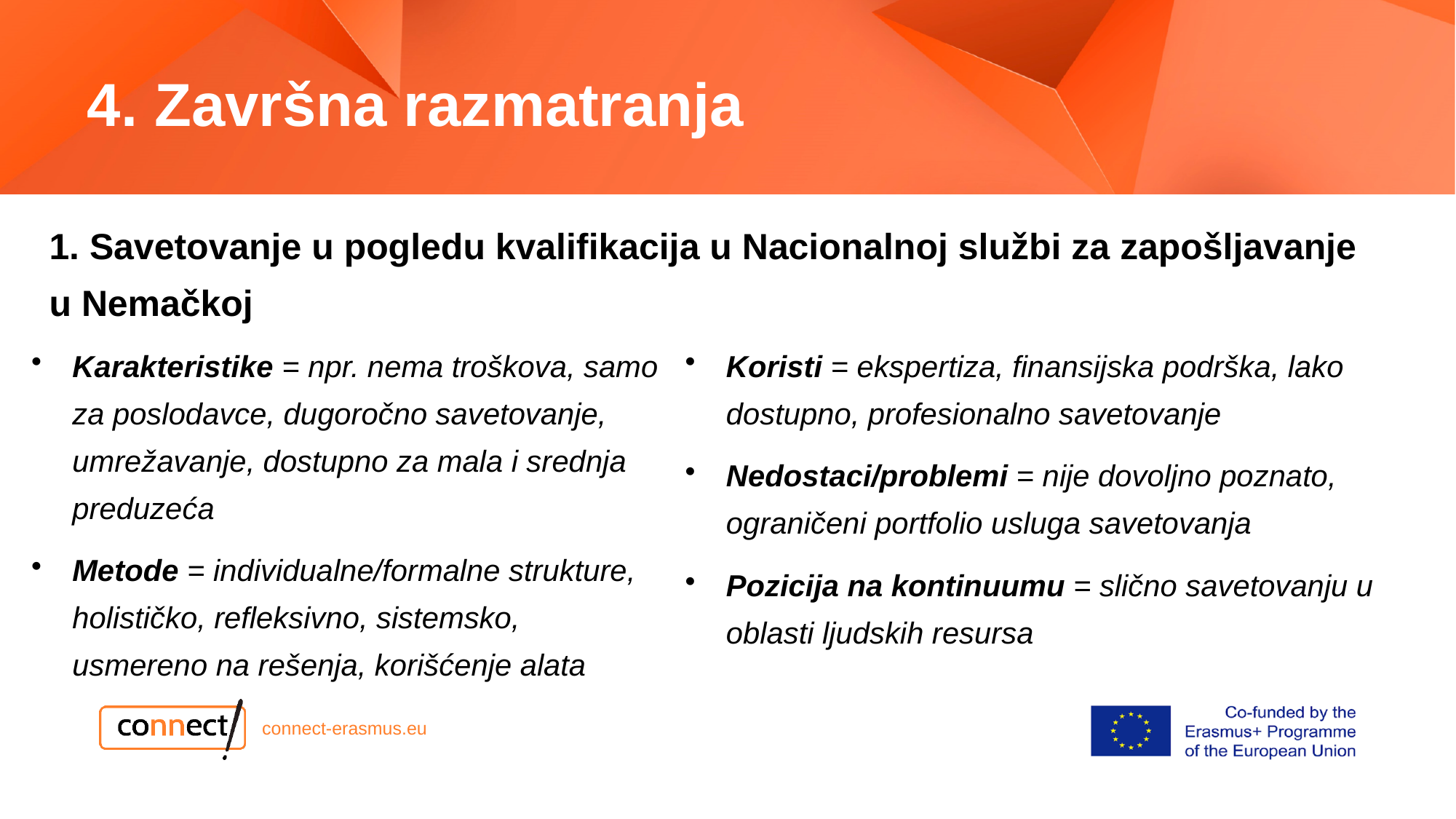

# 4. Završna razmatranja
1. Savetovanje u pogledu kvalifikacija u Nacionalnoj službi za zapošljavanje u Nemačkoj
Koristi = ekspertiza, finansijska podrška, lako dostupno, profesionalno savetovanje
Nedostaci/problemi = nije dovoljno poznato, ograničeni portfolio usluga savetovanja
Pozicija na kontinuumu = slično savetovanju u oblasti ljudskih resursa
Karakteristike = npr. nema troškova, samo za poslodavce, dugoročno savetovanje, umrežavanje, dostupno za mala i srednja preduzeća
Metode = individualne/formalne strukture, holističko, refleksivno, sistemsko, usmereno na rešenja, korišćenje alata
connect-erasmus.eu